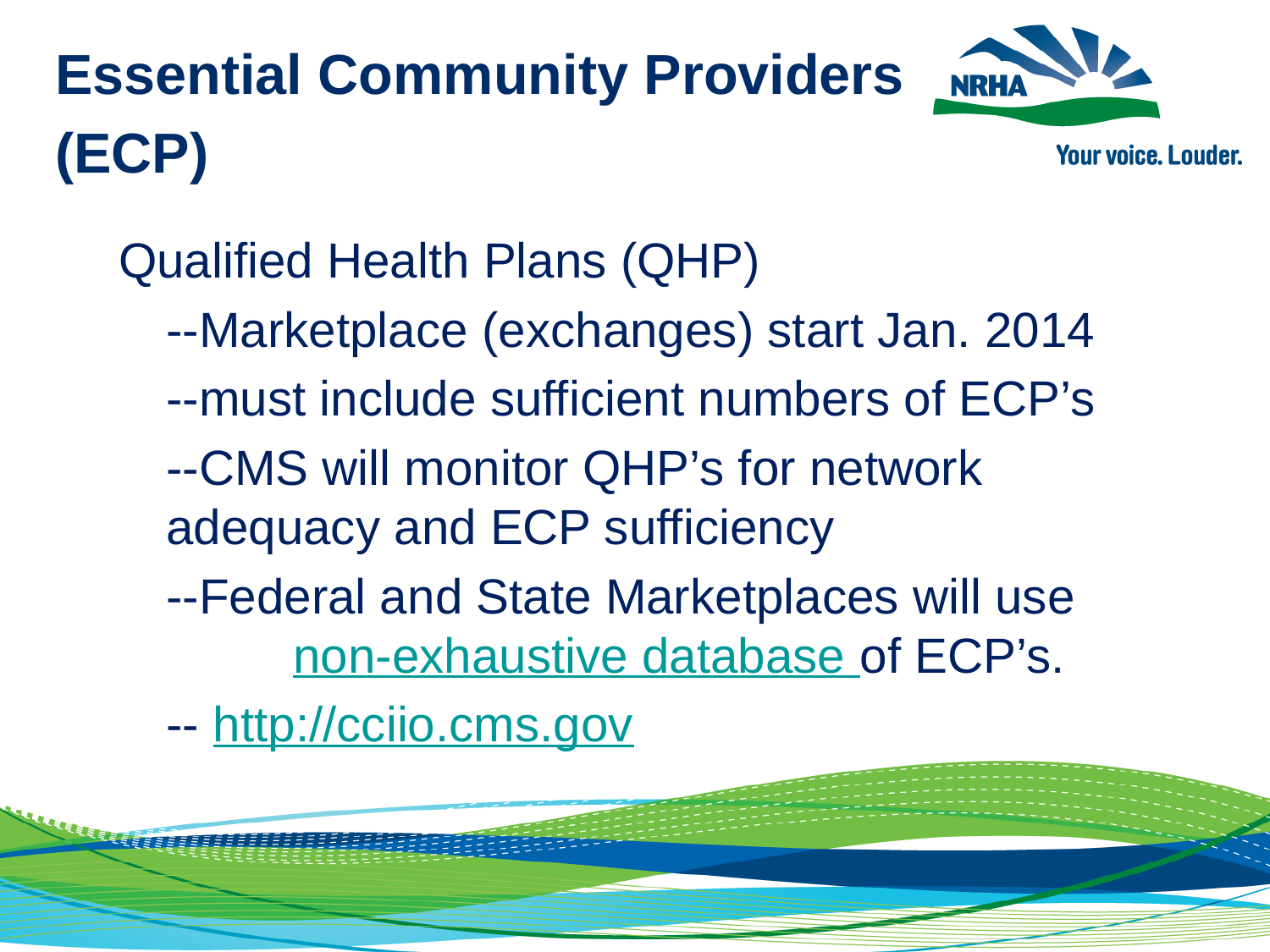

Essential Community Providers
(ECP)
Qualified Health Plans (QHP)
	--Marketplace (exchanges) start Jan. 2014
	--must include sufficient numbers of ECP’s
	--CMS will monitor QHP’s for network 	adequacy and ECP sufficiency
	--Federal and State Marketplaces will use 	non-exhaustive database of ECP’s.
	-- http://cciio.cms.gov